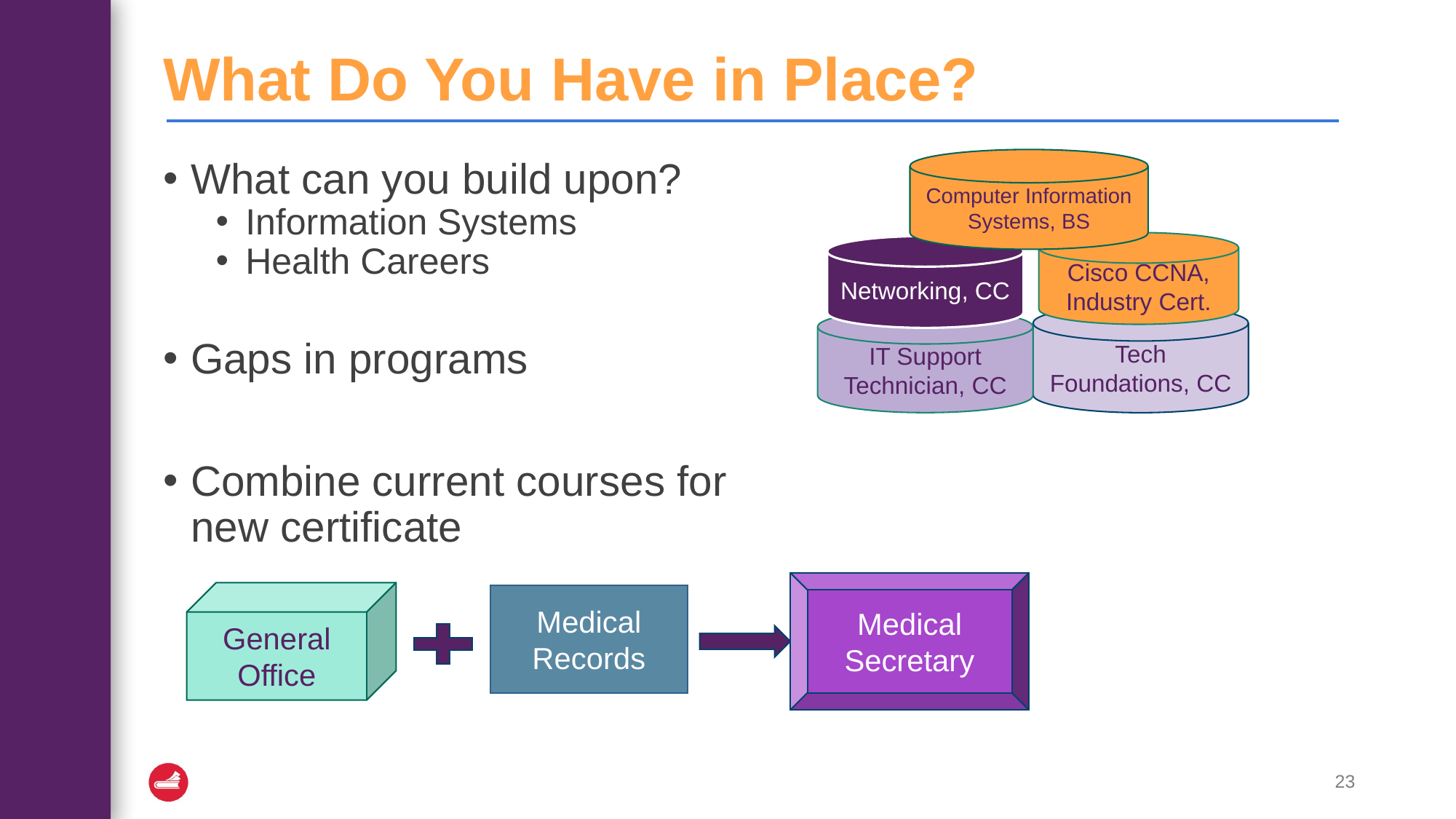

# What Do You Have in Place?
Computer Information Systems, BS
What can you build upon?
Information Systems
Health Careers

Gaps in programs

Combine current courses for new certificate

Cisco CCNA, Industry Cert.
Networking, CC
Tech Foundations, CC
IT Support Technician, CC
Medical Secretary
General Office
Medical Records

23